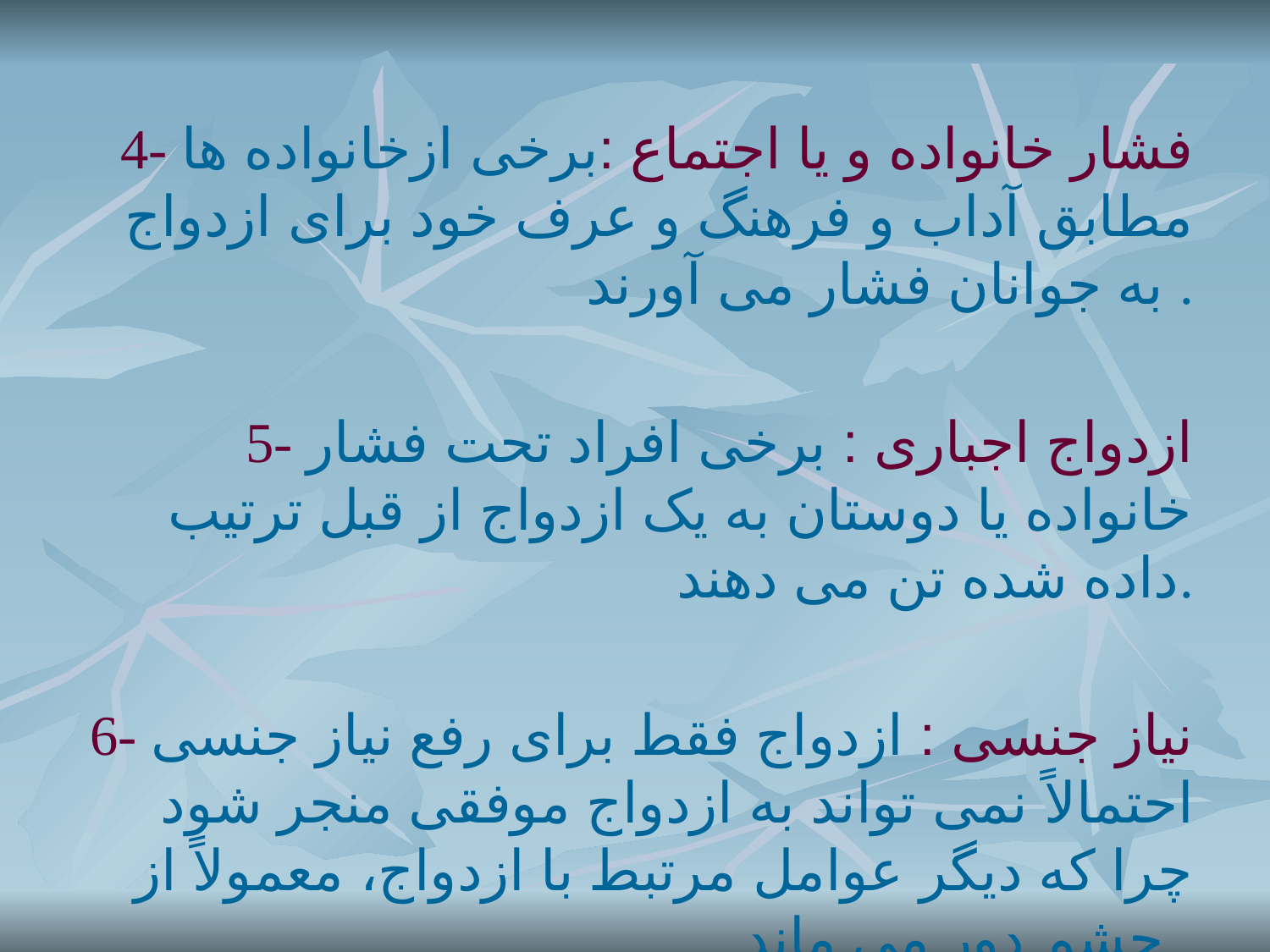

4- فشار خانواده و یا اجتماع :برخی ازخانواده ها مطابق آداب و فرهنگ و عرف خود برای ازدواج به جوانان فشار می آورند .

5- ازدواج اجباری : برخی افراد تحت فشار خانواده یا دوستان به یک ازدواج از قبل ترتیب داده شده تن می دهند.

6- نیاز جنسی : ازدواج فقط برای رفع نیاز جنسی احتمالاً نمی تواند به ازدواج موفقی منجر شود چرا که دیگر عوامل مرتبط با ازدواج، معمولاً از چشم دور می ماند .